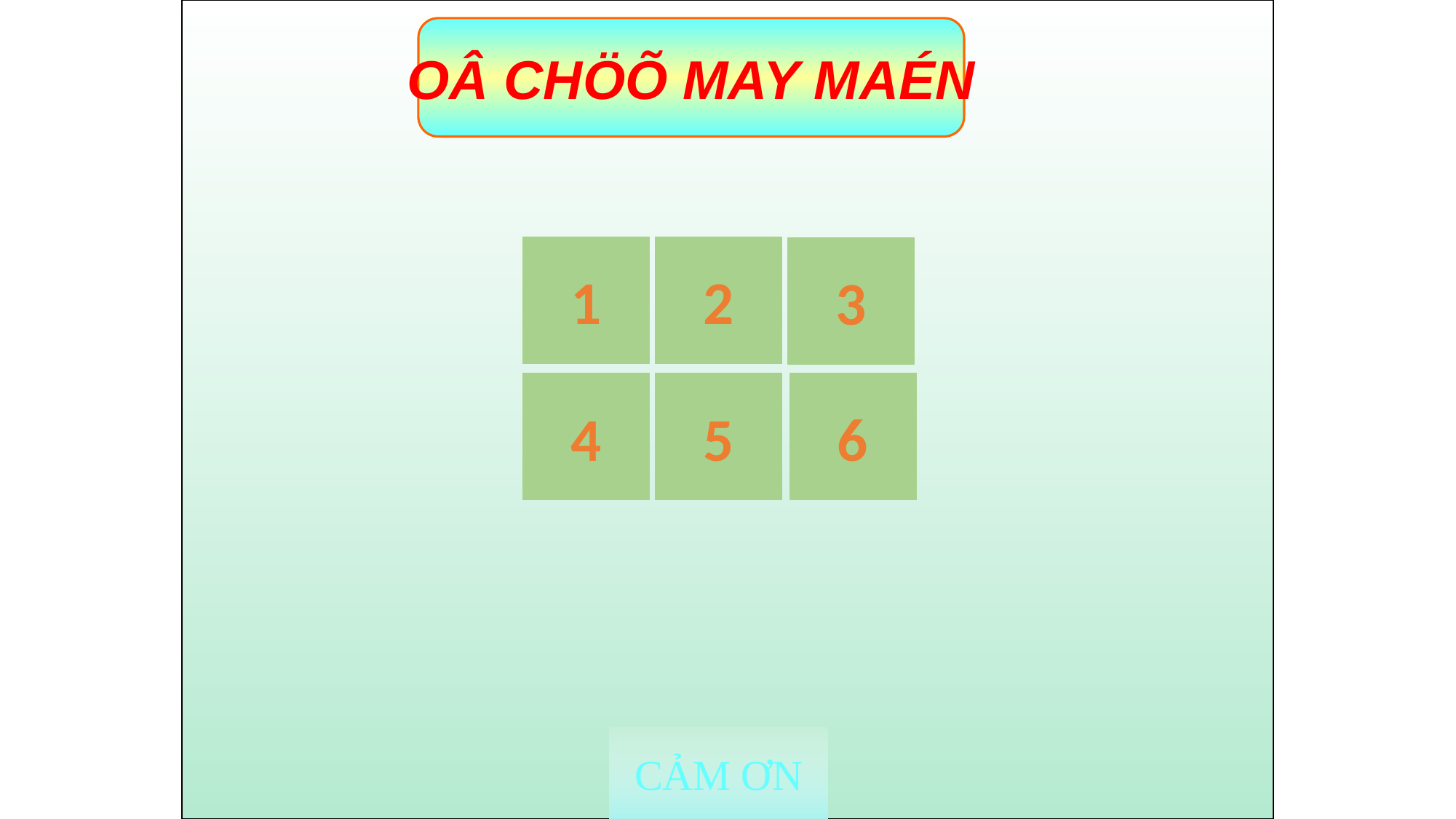

OÂ CHÖÕ MAY MAÉN
1
2
3
4
5
6
CẢM ƠN